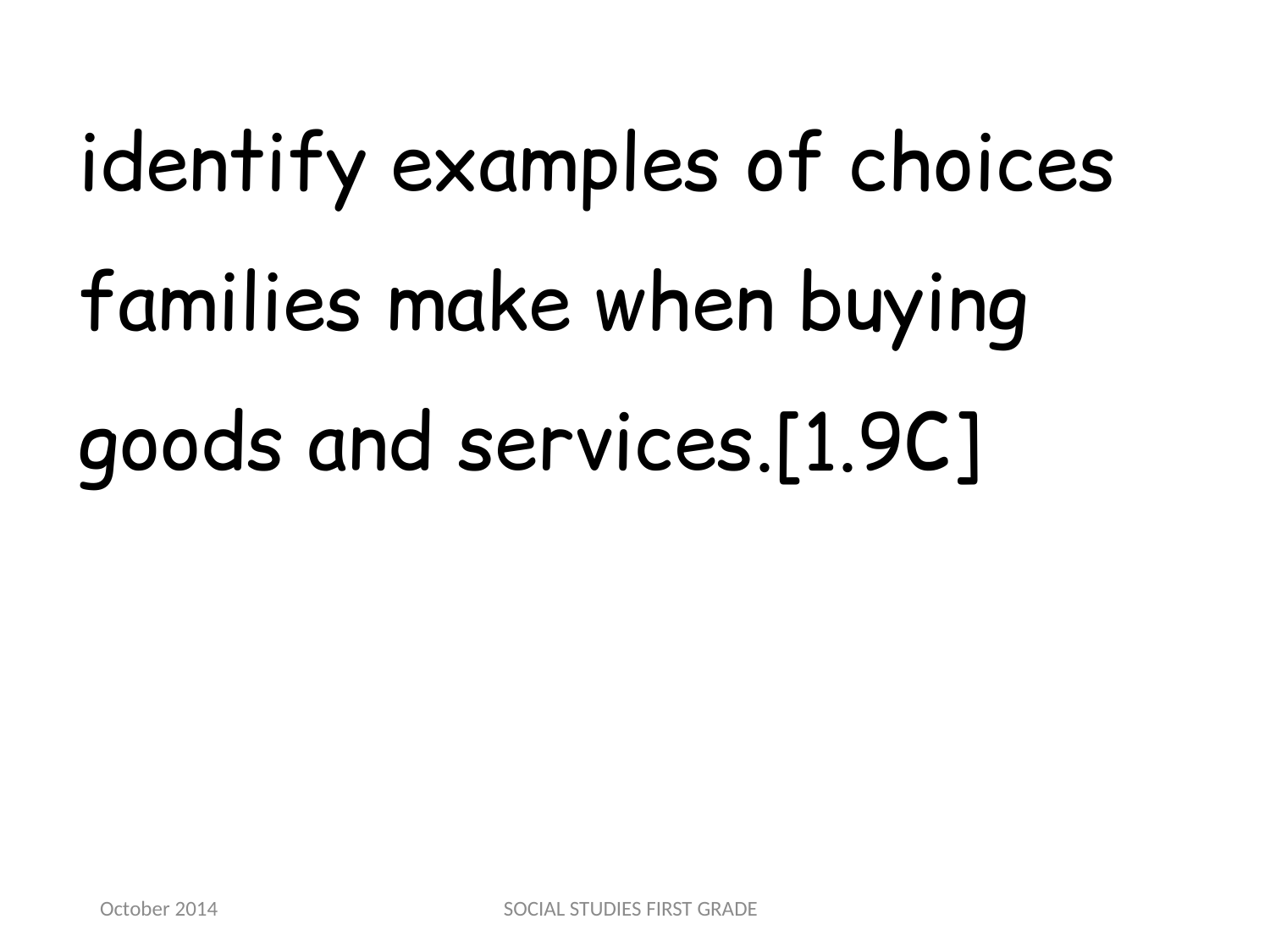

identify examples of choices families make when buying goods and services.[1.9C]
October 2014
SOCIAL STUDIES FIRST GRADE